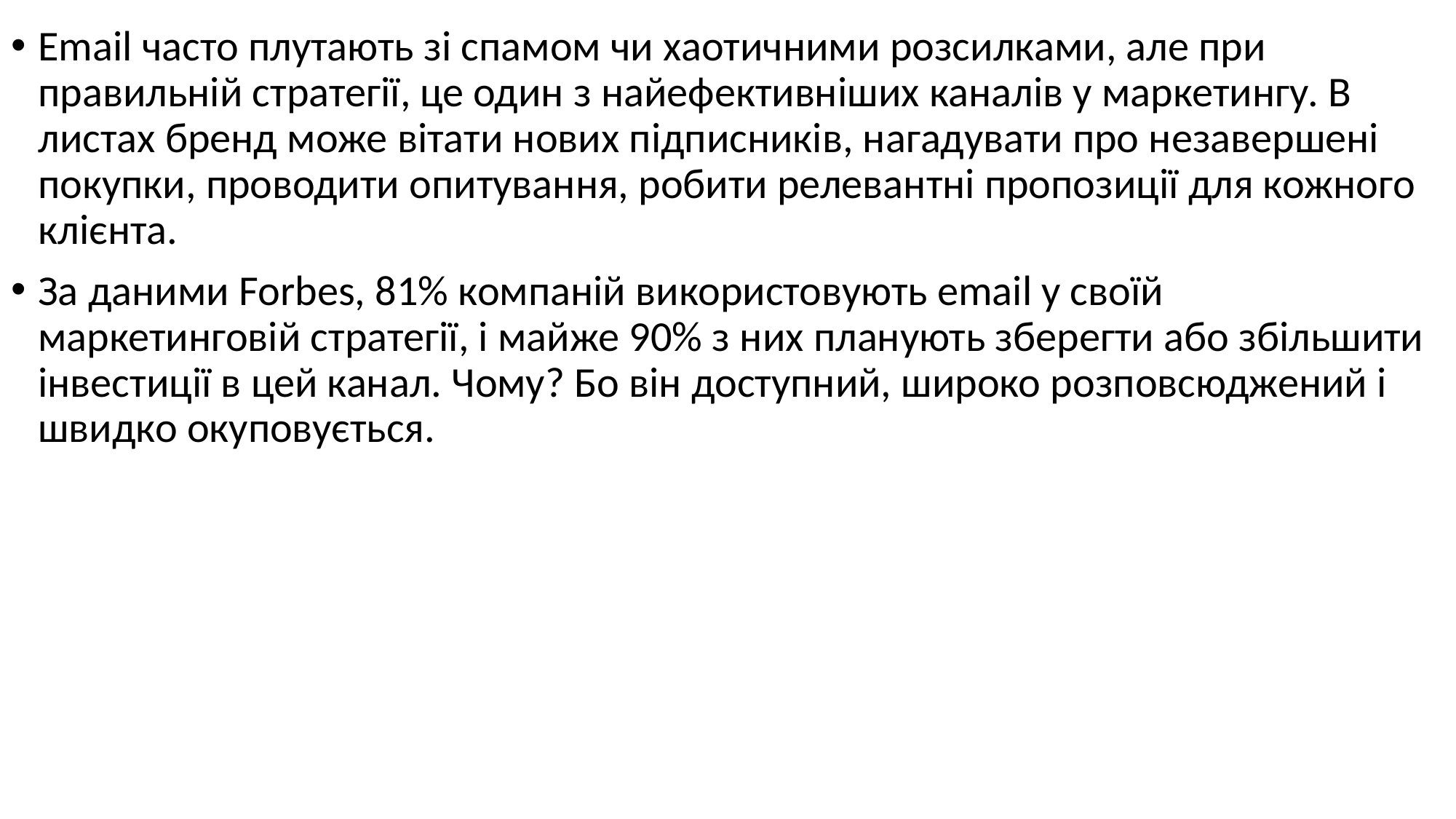

#
Email часто плутають зі спамом чи хаотичними розсилками, але при правильній стратегії, це один з найефективніших каналів у маркетингу. В листах бренд може вітати нових підписників, нагадувати про незавершені покупки, проводити опитування, робити релевантні пропозиції для кожного клієнта.
За даними Forbes, 81% компаній використовують email у своїй маркетинговій стратегії, і майже 90% з них планують зберегти або збільшити інвестиції в цей канал. Чому? Бо він доступний, широко розповсюджений і швидко окуповується.